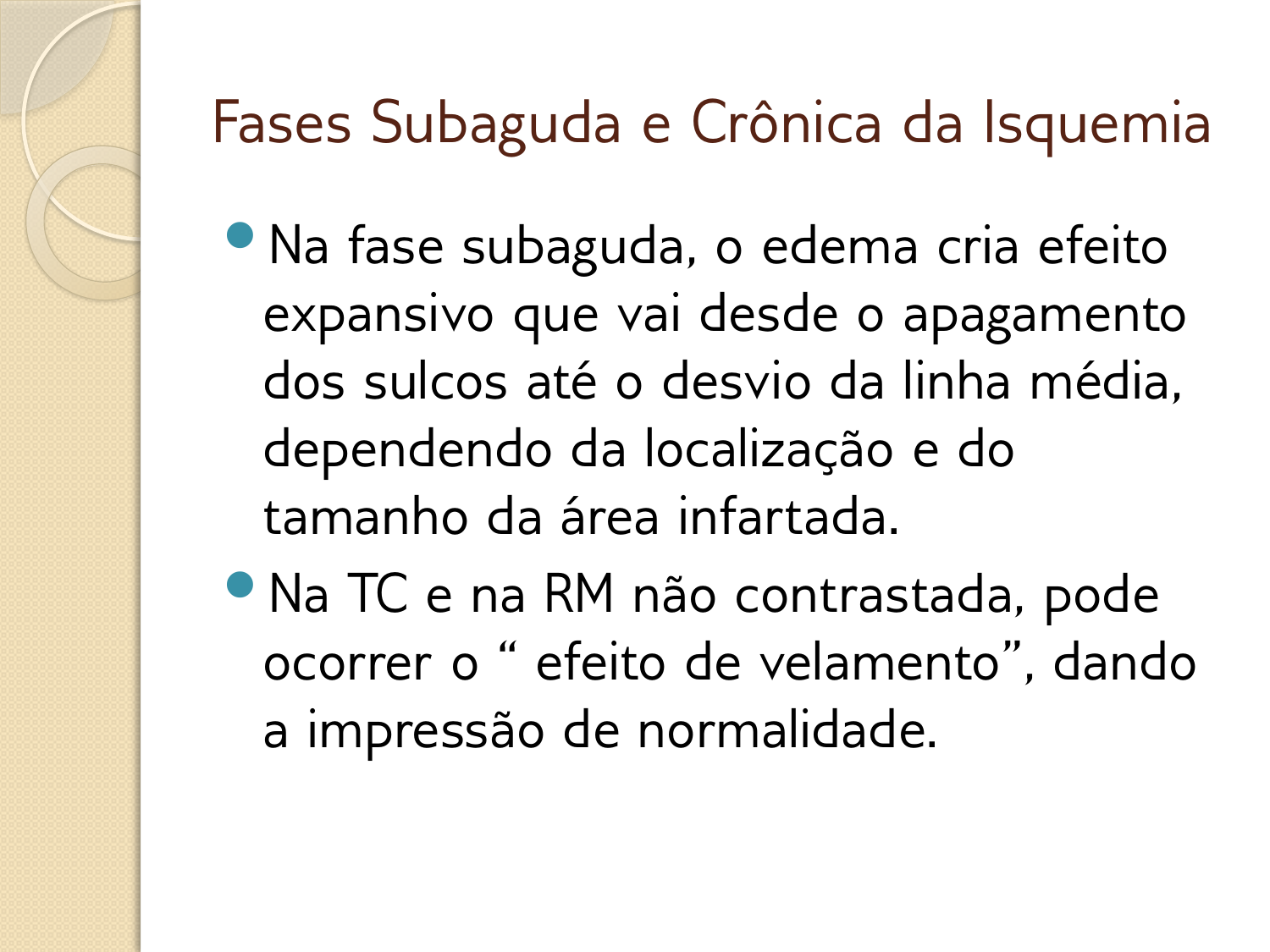

# Fases Subaguda e Crônica da Isquemia
Na fase subaguda, o edema cria efeito expansivo que vai desde o apagamento dos sulcos até o desvio da linha média, dependendo da localização e do tamanho da área infartada.
Na TC e na RM não contrastada, pode ocorrer o “ efeito de velamento”, dando a impressão de normalidade.